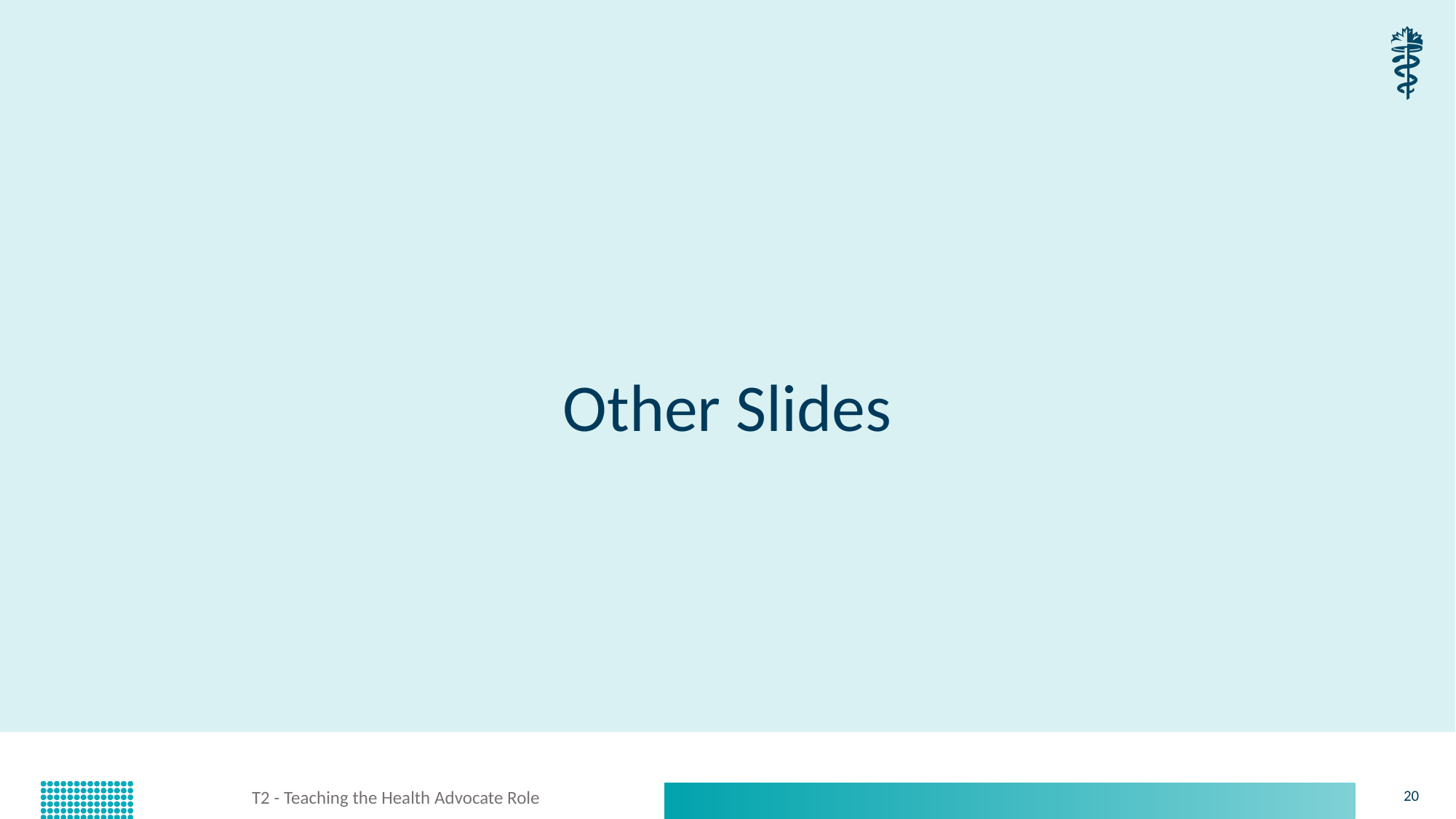

# Other Slides
T2 - Teaching the Health Advocate Role
20